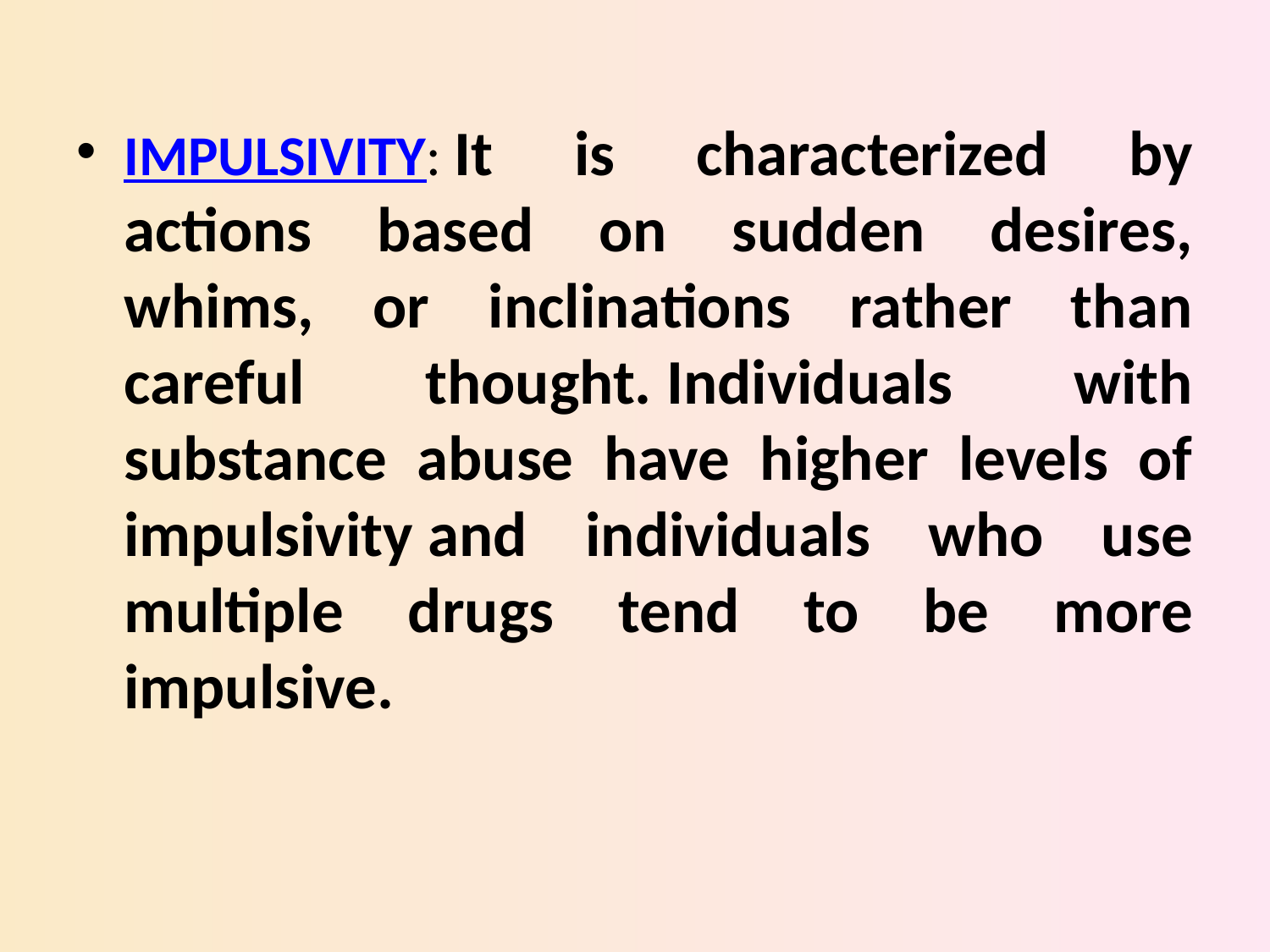

IMPULSIVITY: It is characterized by actions based on sudden desires, whims, or inclinations rather than careful thought. Individuals with substance abuse have higher levels of impulsivity and individuals who use multiple drugs tend to be more impulsive.